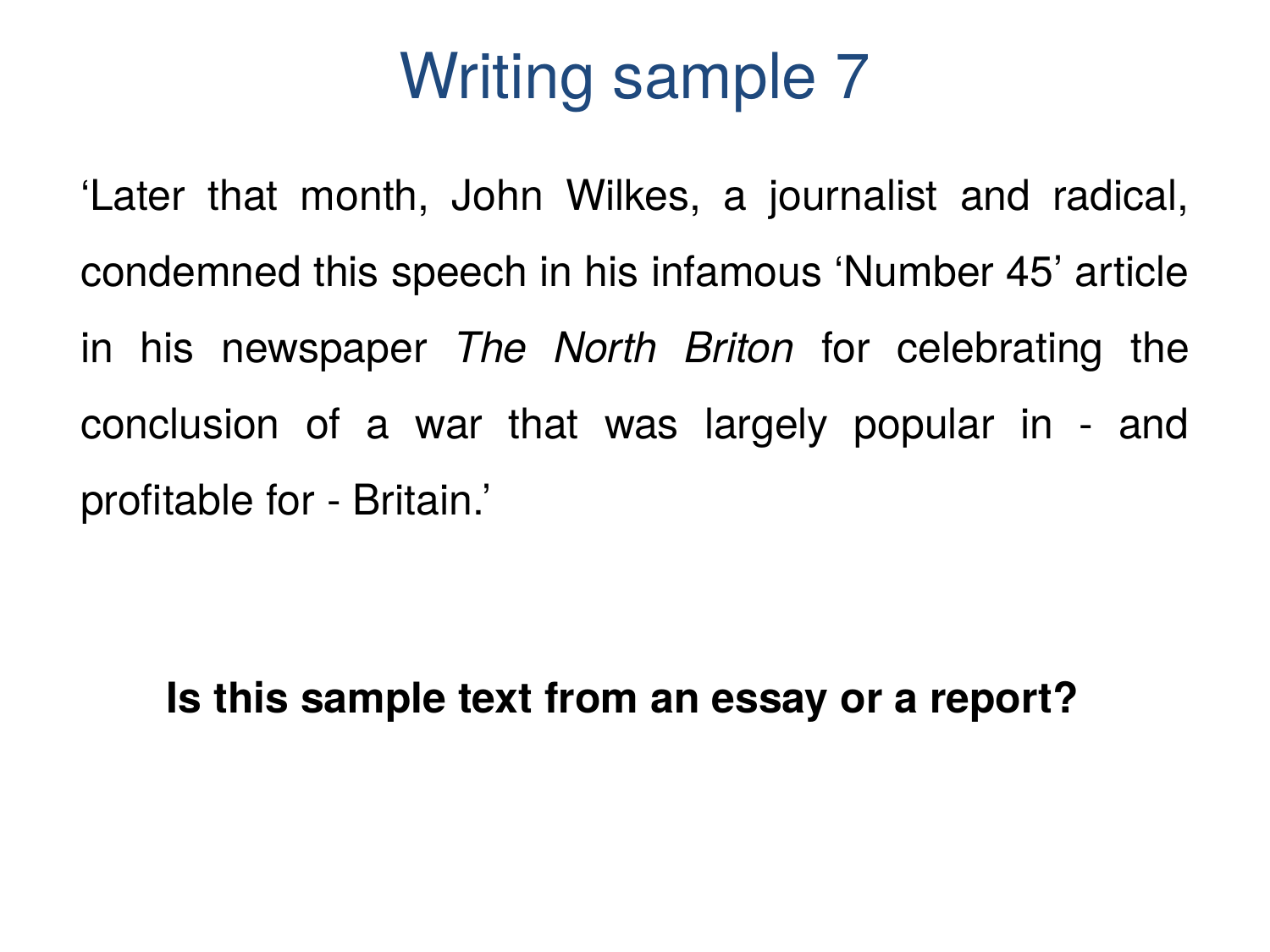

# Writing sample 7
‘Later that month, John Wilkes, a journalist and radical, condemned this speech in his infamous ‘Number 45’ article in his newspaper The North Briton for celebrating the conclusion of a war that was largely popular in - and profitable for - Britain.’
Is this sample text from an essay or a report?